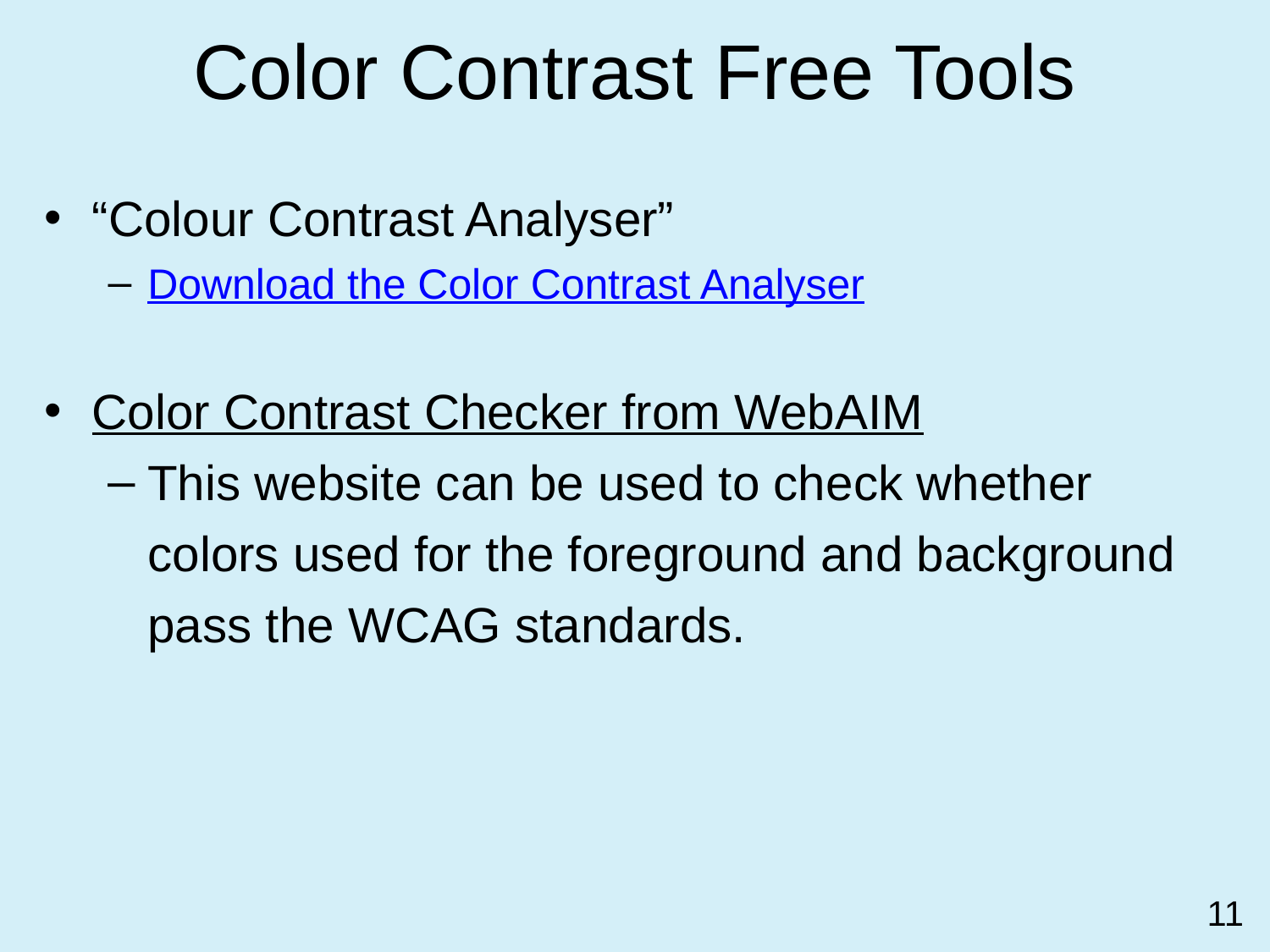

# Color Contrast Free Tools
“Colour Contrast Analyser”
Download the Color Contrast Analyser

Color Contrast Checker from WebAIM
This website can be used to check whether colors used for the foreground and background pass the WCAG standards.
11